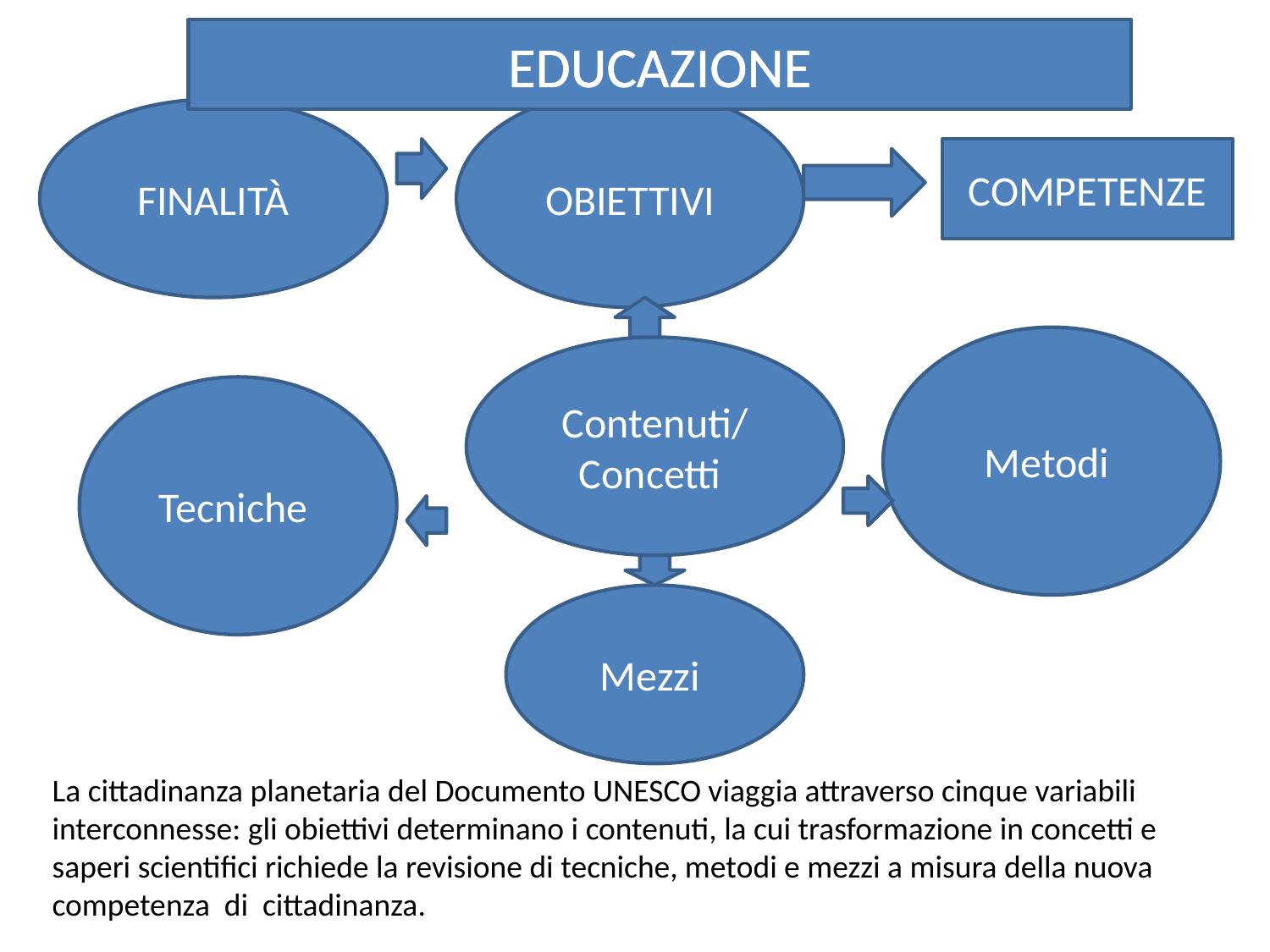

EDUCAZIONE
OBIETTIVI
FINALITÀ

COMPETENZE

Metodi
Contenuti/ Concetti
Tecniche

Mezzi
La cittadinanza planetaria del Documento UNESCO viaggia attraverso cinque variabili interconnesse: gli obiettivi determinano i contenuti, la cui trasformazione in concetti e saperi scientifici richiede la revisione di tecniche, metodi e mezzi a misura della nuova competenza  di  cittadinanza.